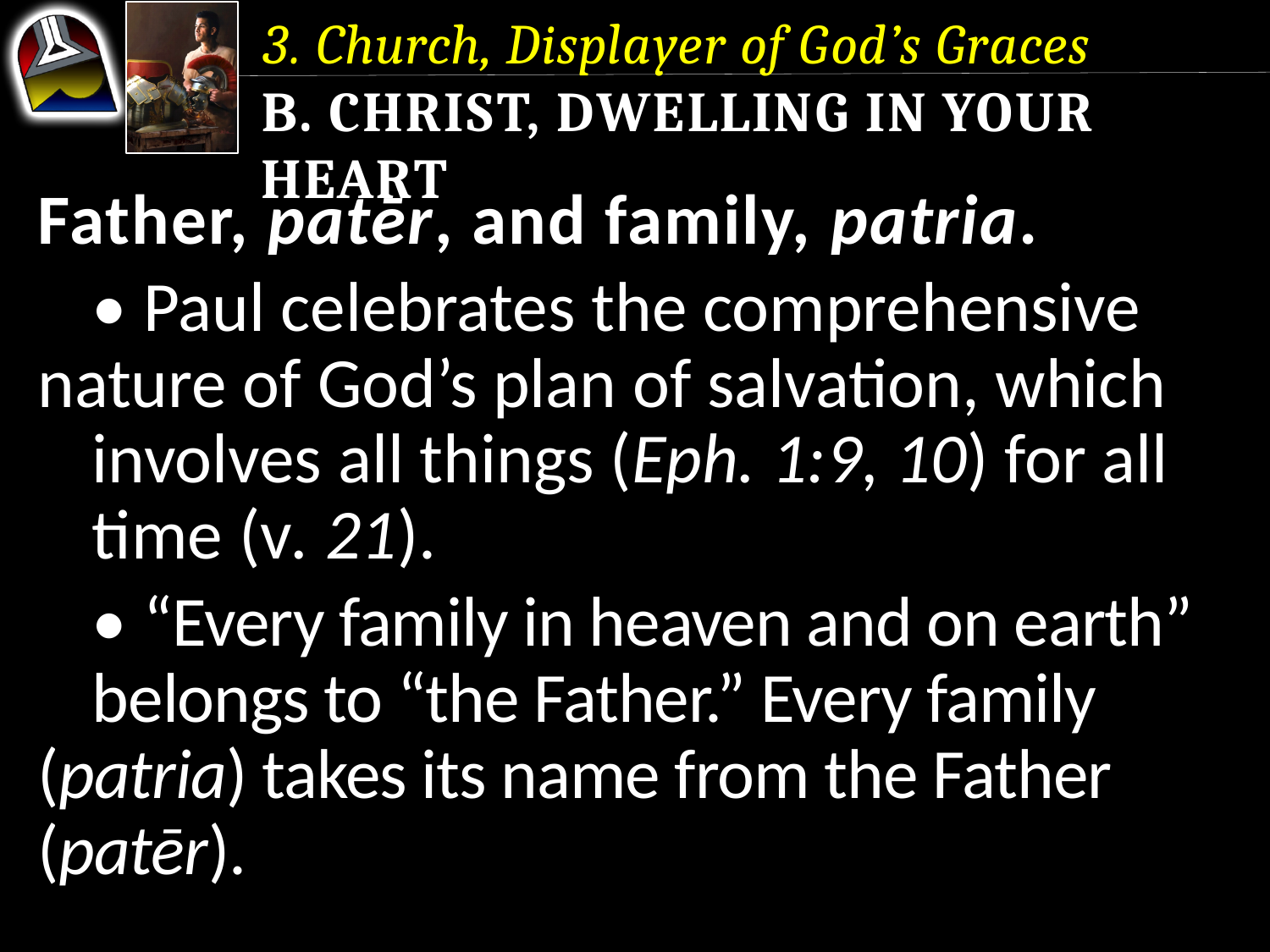

3. Church, Displayer of God’s Graces
b. Christ, Dwelling in Your Heart
Father, patēr, and family, patria.
	• Paul celebrates the comprehensive 	nature of God’s plan of salvation, which 	involves all things (Eph. 1:9, 10) for all 	time (v. 21).
	• “Every family in heaven and on earth” 	belongs to “the Father.” Every family 	(patria) takes its name from the Father 	(patēr).